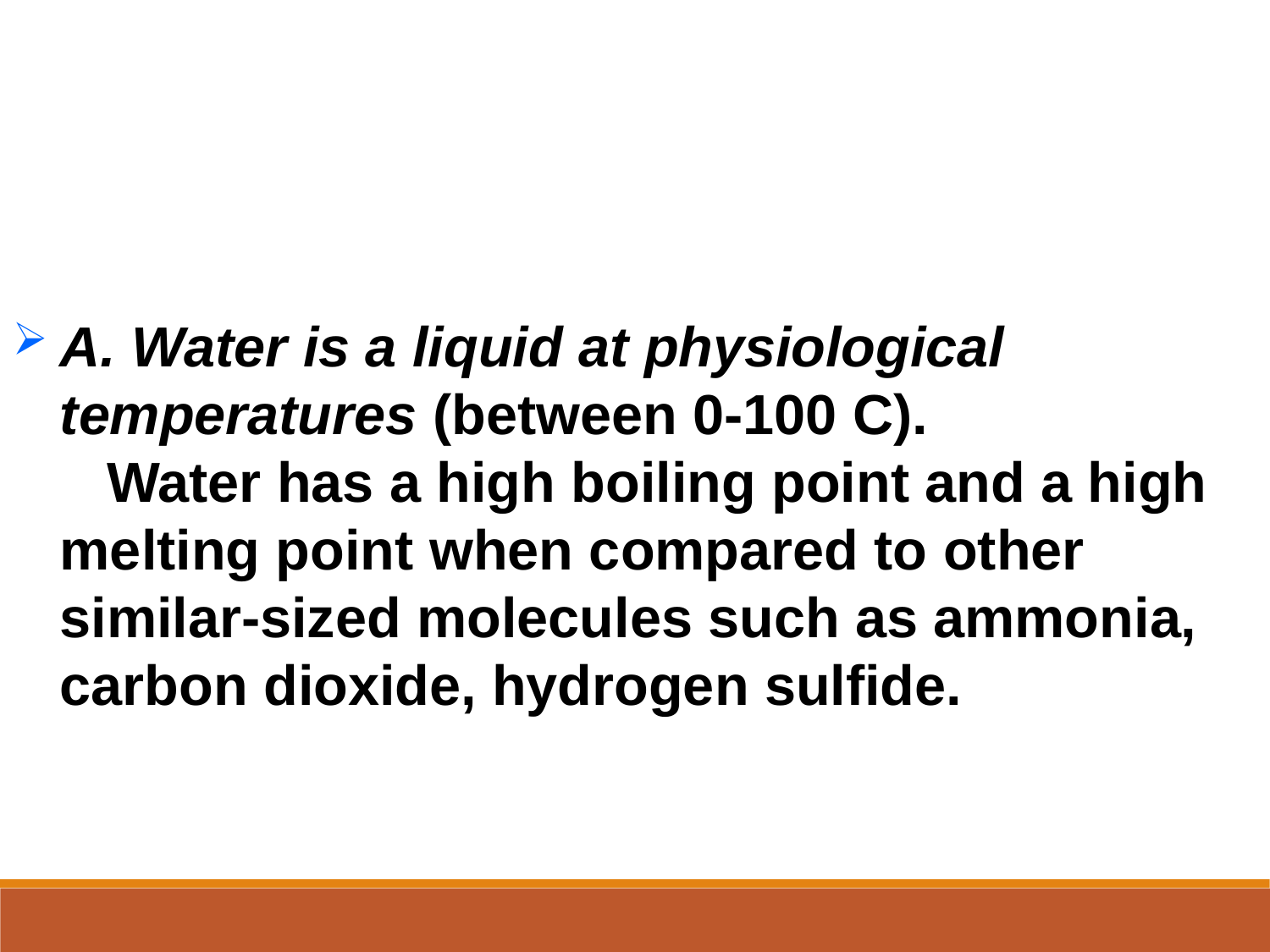

A. Water is a liquid at physiological temperatures (between 0-100 C). 
   Water has a high boiling point and a high melting point when compared to other similar-sized molecules such as ammonia, carbon dioxide, hydrogen sulfide.